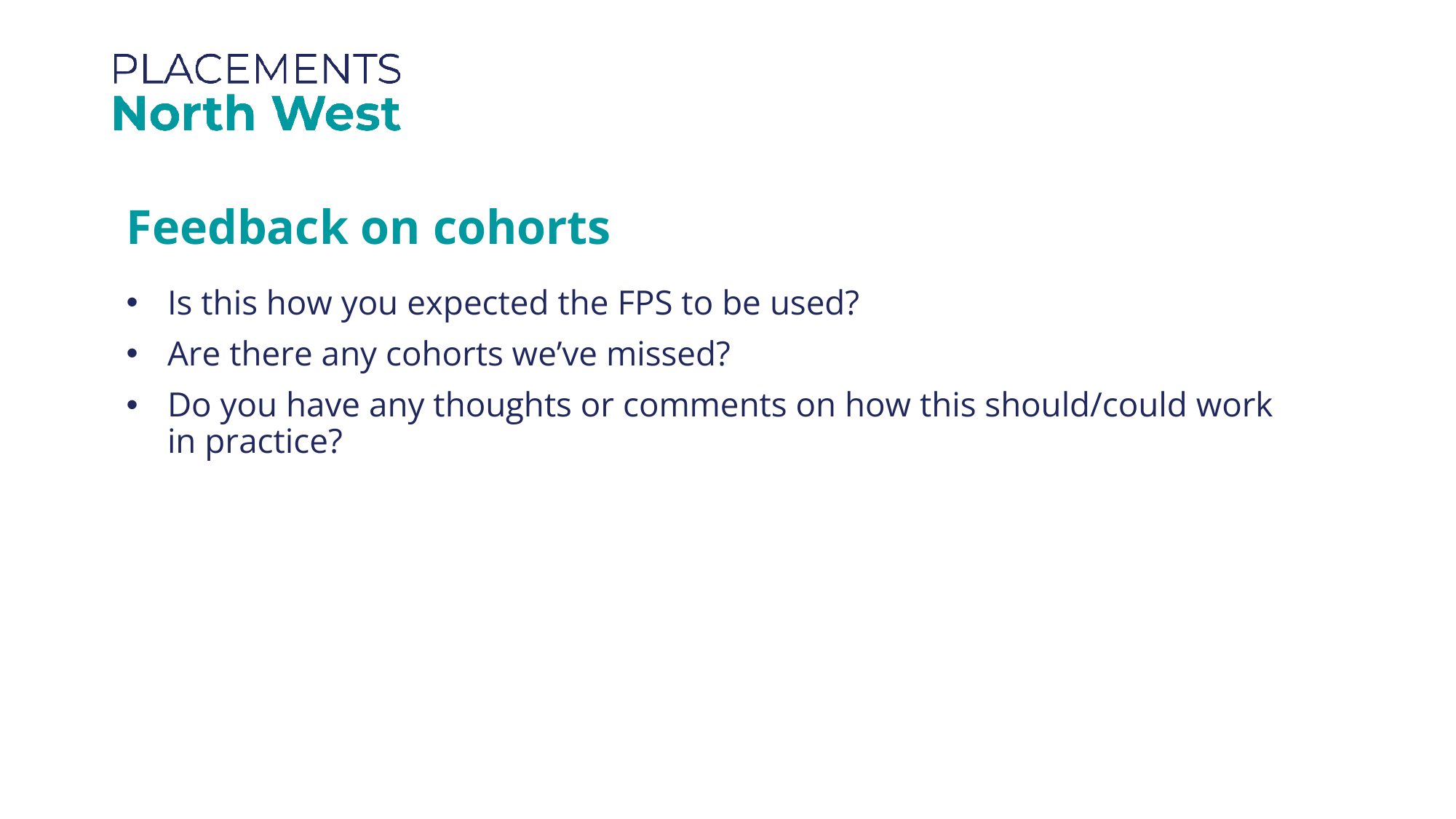

Feedback on cohorts
Is this how you expected the FPS to be used?
Are there any cohorts we’ve missed?
Do you have any thoughts or comments on how this should/could work in practice?